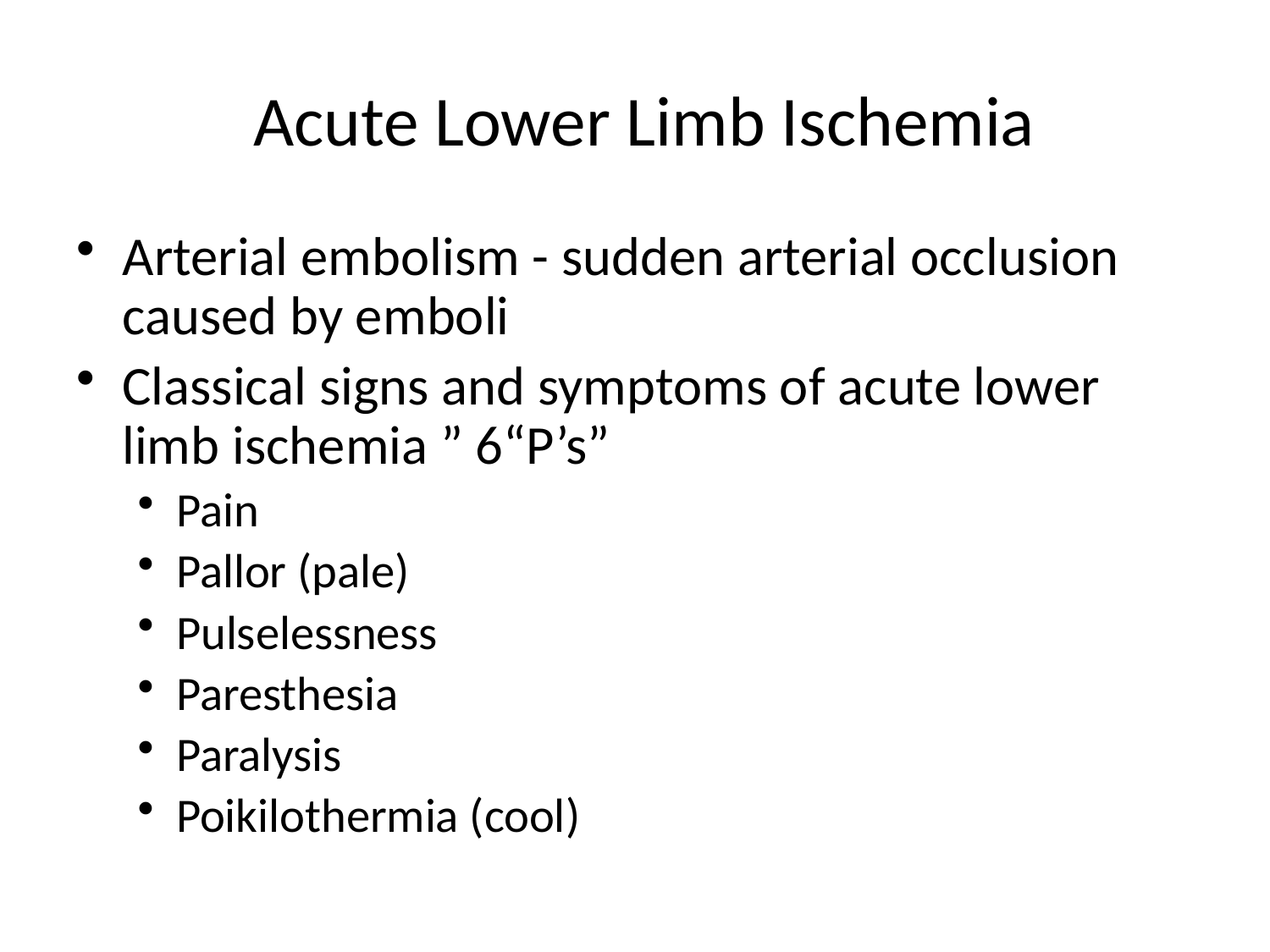

# Acute Lower Limb Ischemia
Arterial embolism - sudden arterial occlusion caused by emboli
Classical signs and symptoms of acute lower limb ischemia ” 6“P’s”
Pain
Pallor (pale)
Pulselessness
Paresthesia
Paralysis
Poikilothermia (cool)